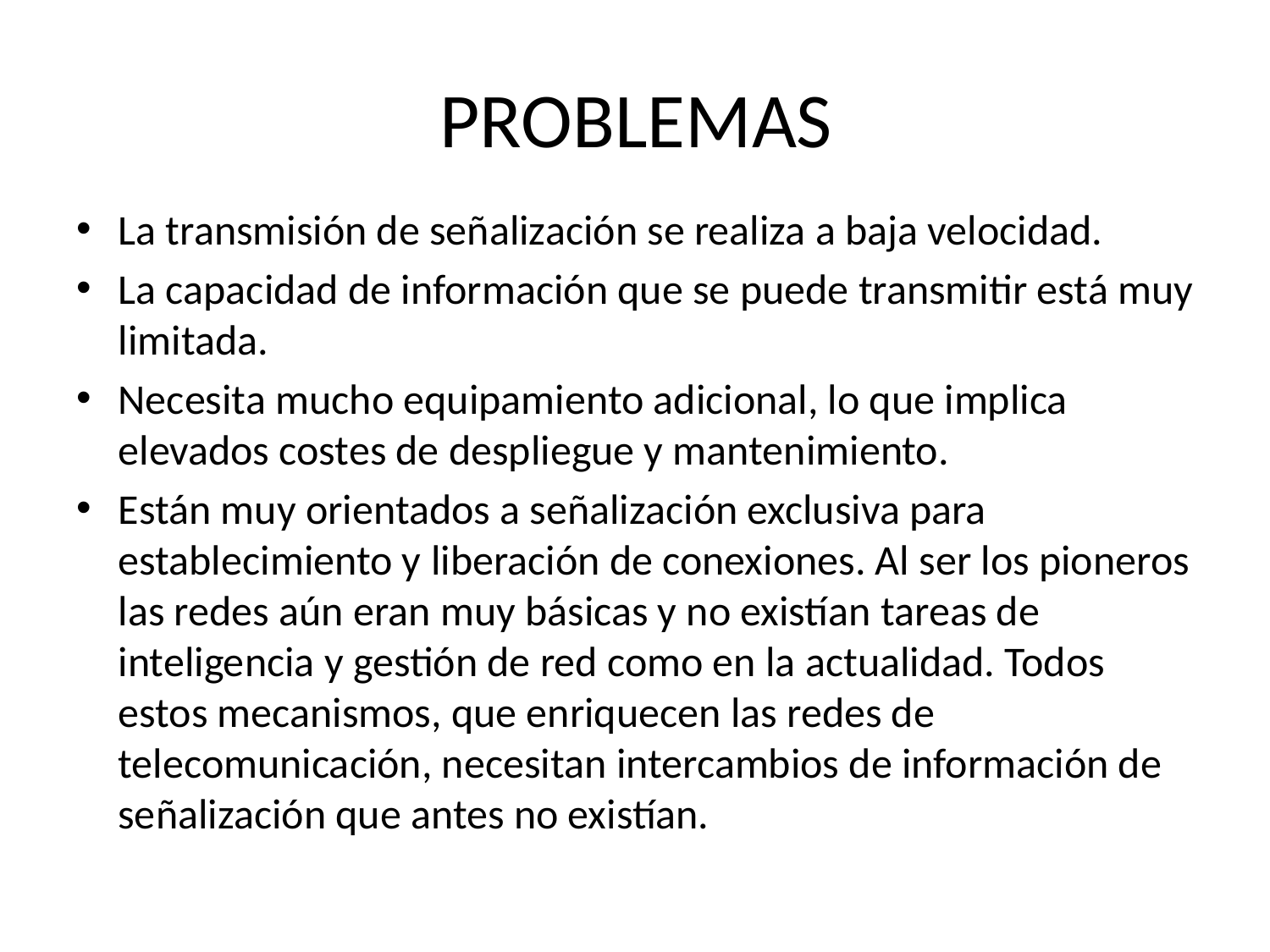

# PROBLEMAS
La transmisión de señalización se realiza a baja velocidad.
La capacidad de información que se puede transmitir está muy limitada.
Necesita mucho equipamiento adicional, lo que implica elevados costes de despliegue y mantenimiento.
Están muy orientados a señalización exclusiva para establecimiento y liberación de conexiones. Al ser los pioneros las redes aún eran muy básicas y no existían tareas de inteligencia y gestión de red como en la actualidad. Todos estos mecanismos, que enriquecen las redes de telecomunicación, necesitan intercambios de información de señalización que antes no existían.